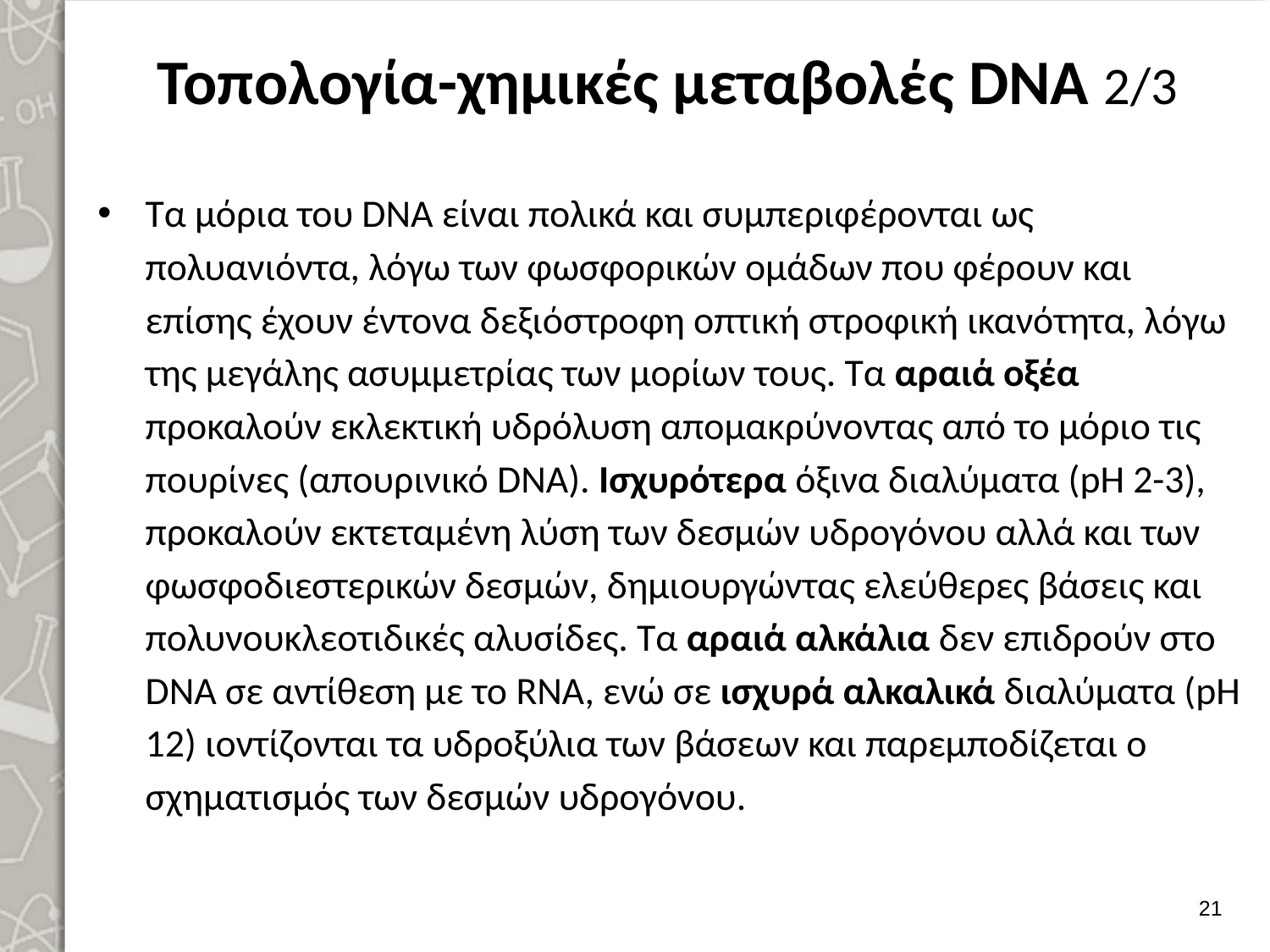

# Τοπολογία-χημικές μεταβολές DNA 2/3
Τα μόρια του DΝΑ είναι πολικά και συμπεριφέρονται ως πολυανιόντα, λόγω των φωσφορικών ομάδων που φέρουν και επίσης έχουν έντονα δεξιόστροφη οπτι­κή στροφική ικανότητα, λόγω της μεγάλης ασυμμετρίας των μορίων τους. Τα αραιά οξέα προκαλούν εκλεκτική υδρόλυση απομακρύνοντας από το μόριο τις πουρίνες (απουρινικό DΝΑ). Ισχυρότερα όξινα διαλύματα (pΗ 2-3), προκαλούν εκτεταμένη λύση των δεσμών υδρογόνου αλλά και των φωσφοδιεστερικών δεσμών, δημιουργώντας ελεύθερες βάσεις και πολυνουκλεοτιδικές αλυσίδες. Τα αραιά αλκάλια δεν επιδρούν στο DΝΑ σε αντίθεση με το RΝΑ, ενώ σε ισχυρά αλκαλικά διαλύματα (pΗ 12) ιοντίζονται τα υδροξύλια των βάσε­ων και παρεμποδίζεται ο σχηματισμός των δεσμών υδρογόνου.
21